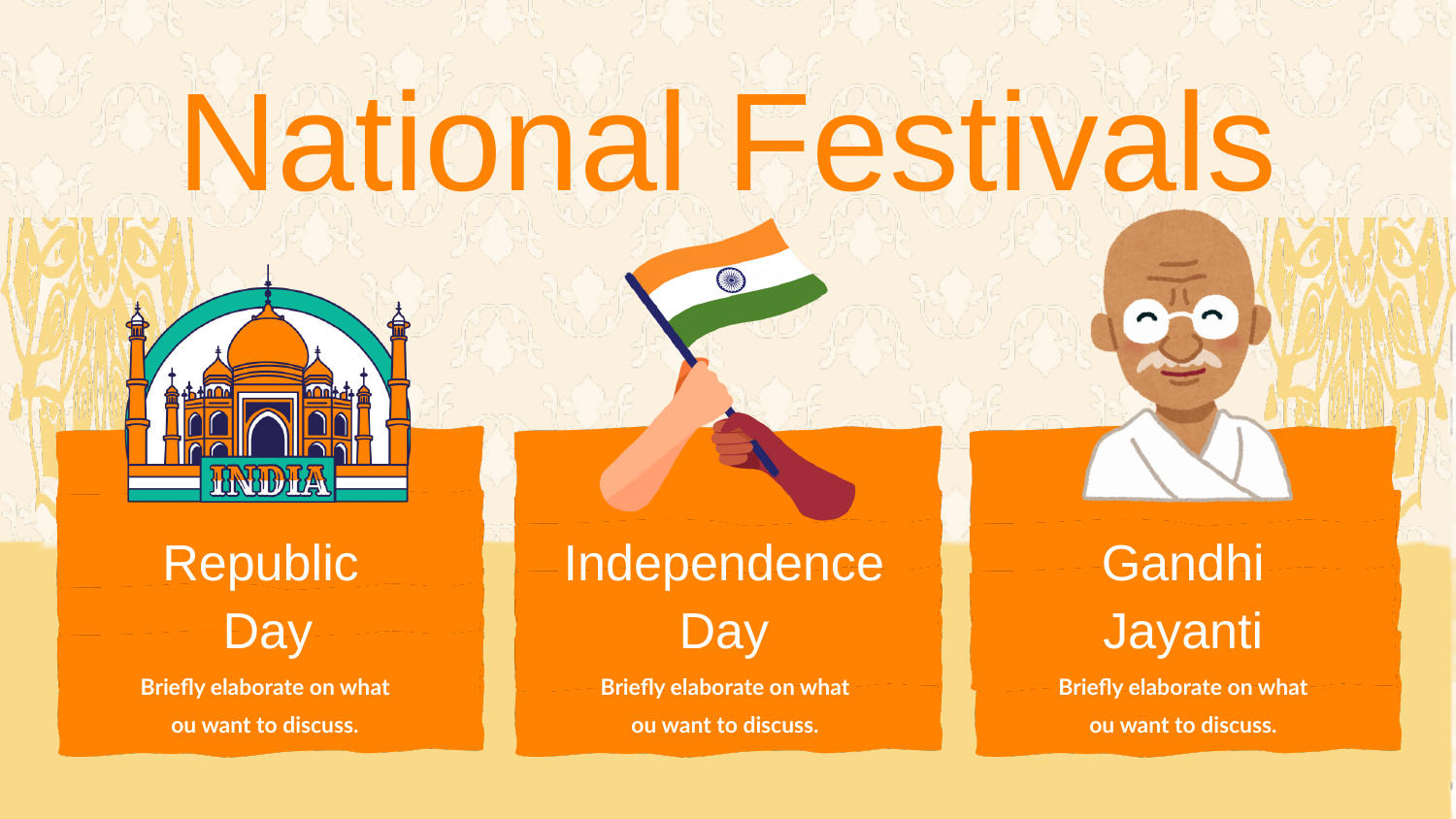

National Festivals

Republic
Day
Independence Day
Gandhi Jayanti
Briefly elaborate on what
ou want to discuss.
Briefly elaborate on what
ou want to discuss.
Briefly elaborate on what
ou want to discuss.